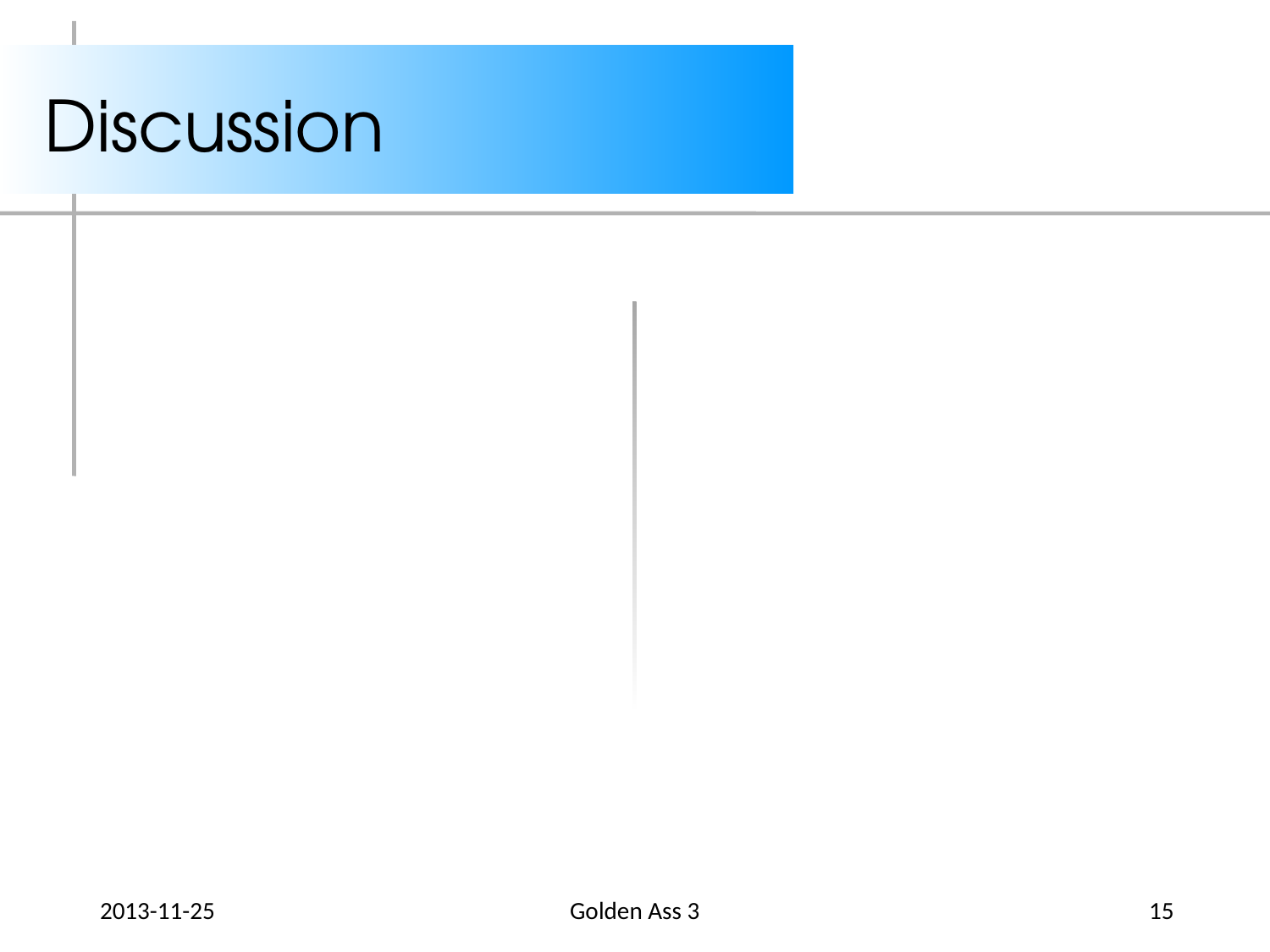

# Discussion

2013-11-25
Golden Ass 3
15